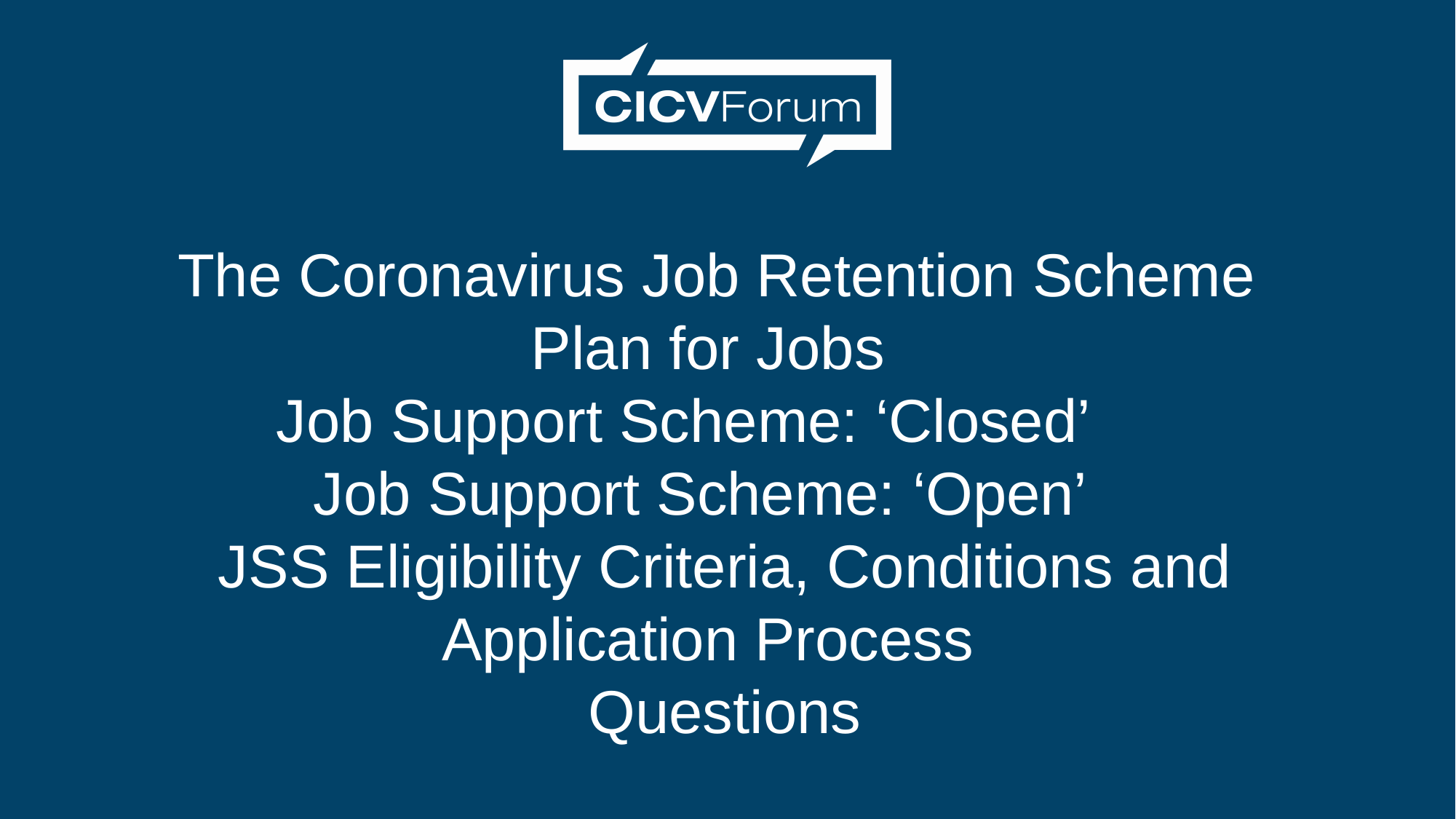

# The Coronavirus Job Retention Scheme Plan for Jobs Job Support Scheme: ‘Closed’ Job Support Scheme: ‘Open’ JSS Eligibility Criteria, Conditions and Application Process Questions